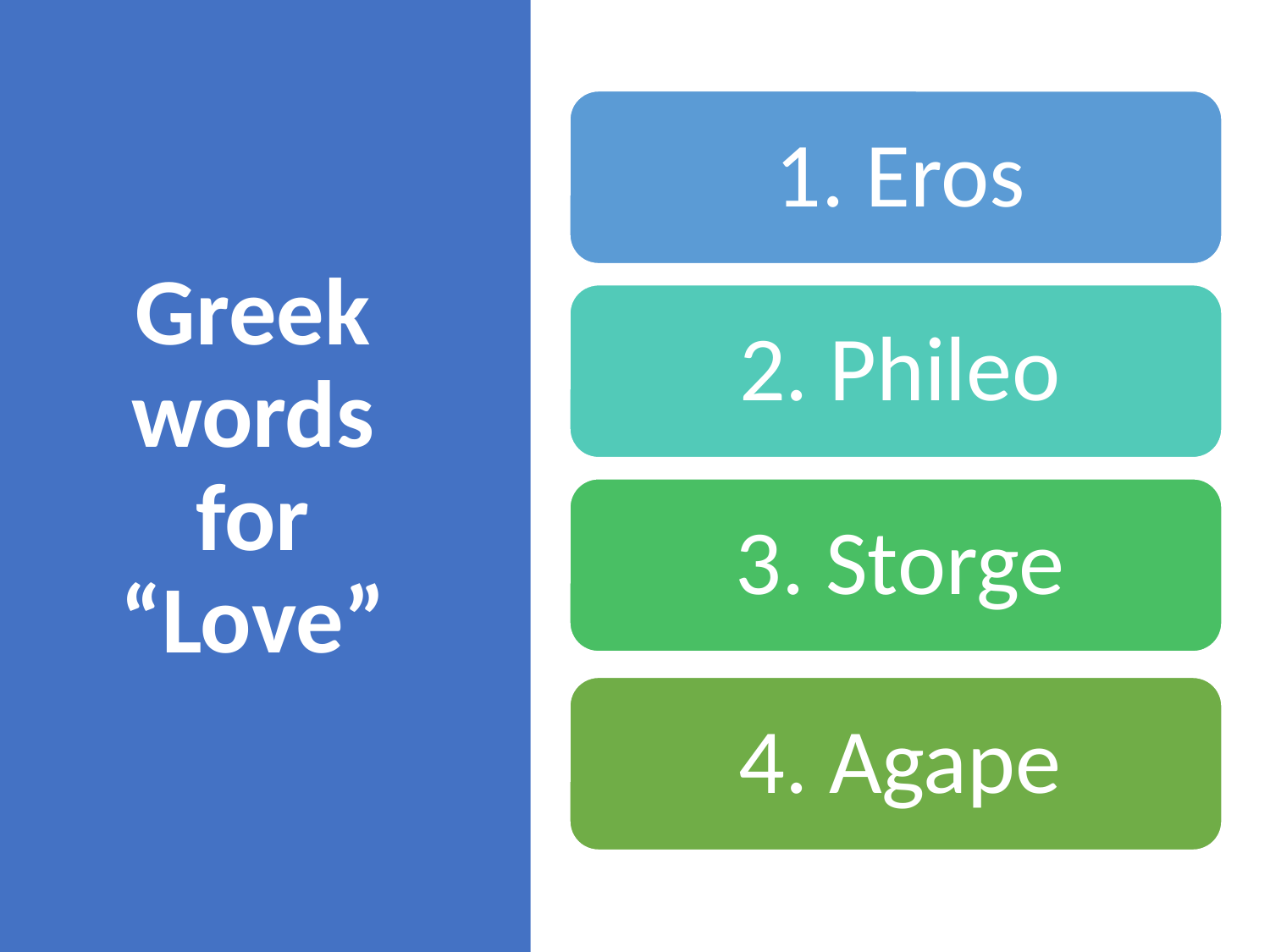

# Greek words for “Love”
1. Eros
2. Phileo
3. Storge
4. Agape